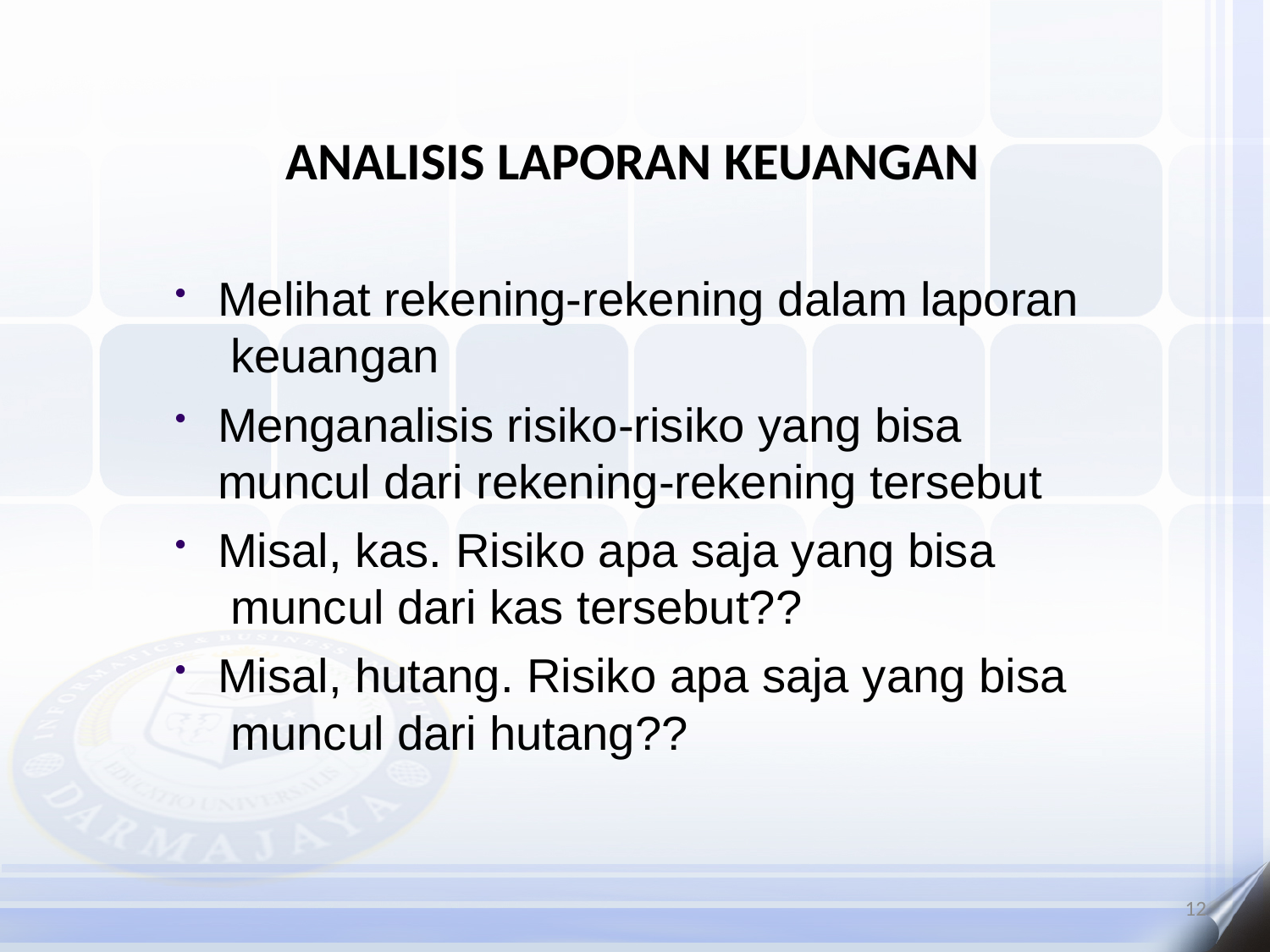

# ANALISIS LAPORAN KEUANGAN

Melihat rekening-rekening dalam laporan  keuangan
Menganalisis risiko-risiko yang bisa  muncul dari rekening-rekening tersebut
Misal, kas. Risiko apa saja yang bisa  muncul dari kas tersebut??
Misal, hutang. Risiko apa saja yang bisa  muncul dari hutang??
12